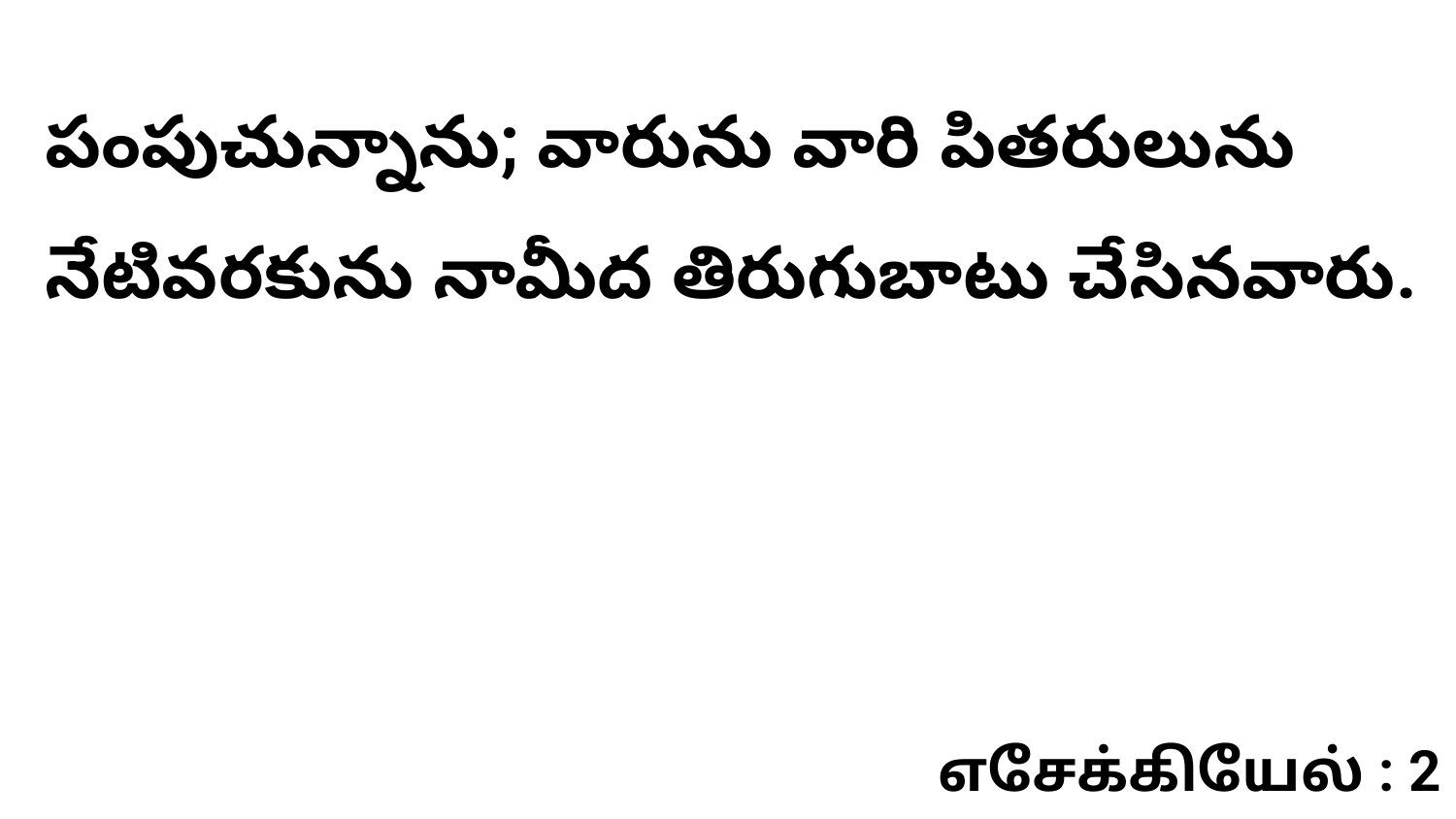

పంపుచున్నాను; వారును వారి పితరులును నేటివరకును నామీద తిరుగుబాటు చేసినవారు.
எசேக்கியேல் : 2